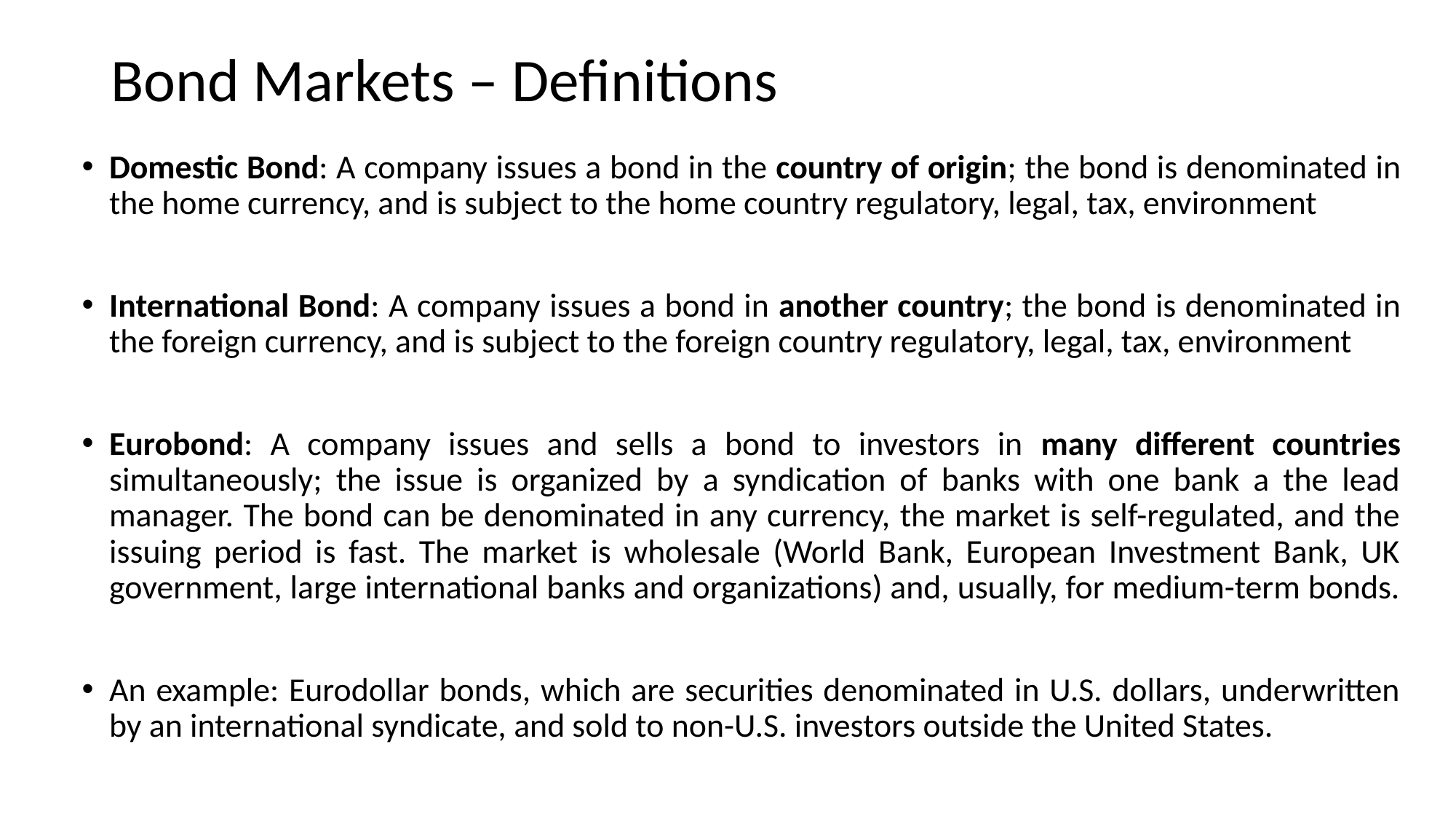

Bond Markets – Definitions
Domestic Bond: A company issues a bond in the country of origin; the bond is denominated in the home currency, and is subject to the home country regulatory, legal, tax, environment

International Bond: A company issues a bond in another country; the bond is denominated in the foreign currency, and is subject to the foreign country regulatory, legal, tax, environment

Eurobond: A company issues and sells a bond to investors in many different countries simultaneously; the issue is organized by a syndication of banks with one bank a the lead manager. The bond can be denominated in any currency, the market is self-regulated, and the issuing period is fast. The market is wholesale (World Bank, European Investment Bank, UK government, large international banks and organizations) and, usually, for medium-term bonds.

An example: Eurodollar bonds, which are securities denominated in U.S. dollars, underwritten by an international syndicate, and sold to non-U.S. investors outside the United States.